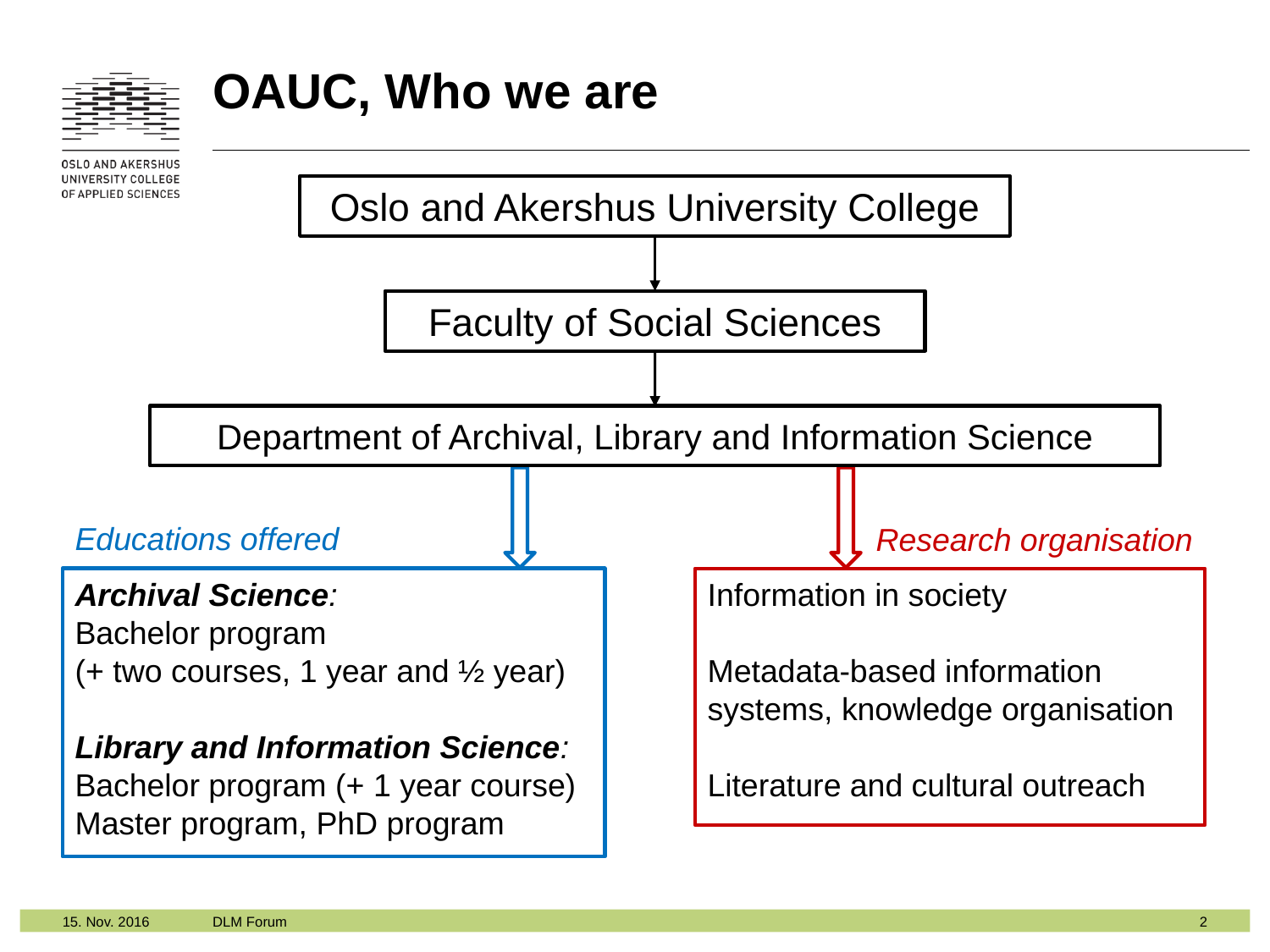

# OAUC, Who we are
Oslo and Akershus University College
Faculty of Social Sciences
Department of Archival, Library and Information Science

Educations offered
Research organisation
Information in society

Metadata-based information systems, knowledge organisation

Literature and cultural outreach
Archival Science:
Bachelor program
(+ two courses, 1 year and ½ year)

Library and Information Science:
Bachelor program (+ 1 year course)
Master program, PhD program
15. Nov. 2016
DLM Forum
2